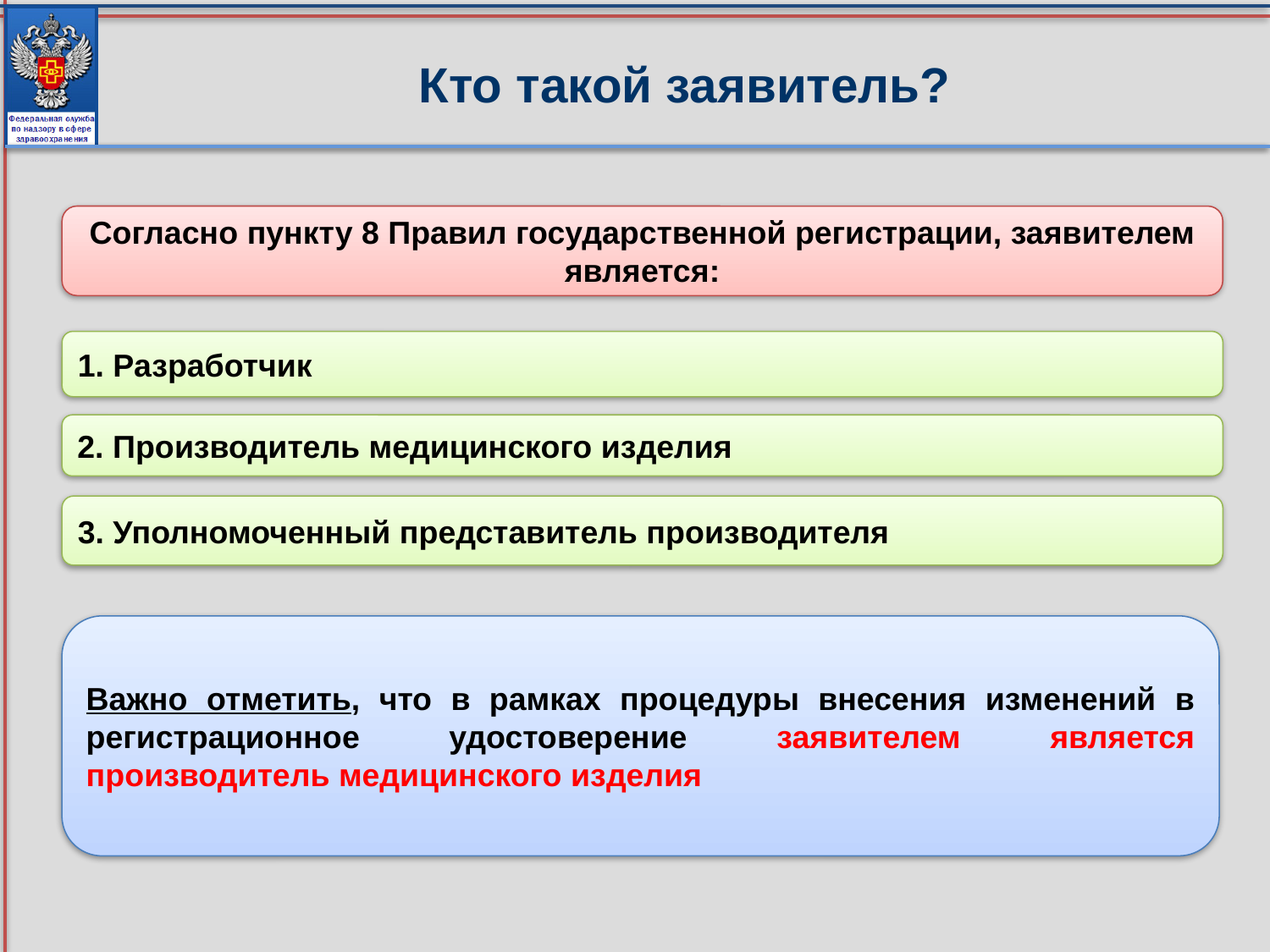

# Кто такой заявитель?
Согласно пункту 8 Правил государственной регистрации, заявителем является:
1. Разработчик
2. Производитель медицинского изделия
3. Уполномоченный представитель производителя
Важно отметить, что в рамках процедуры внесения изменений в регистрационное удостоверение заявителем является производитель медицинского изделия